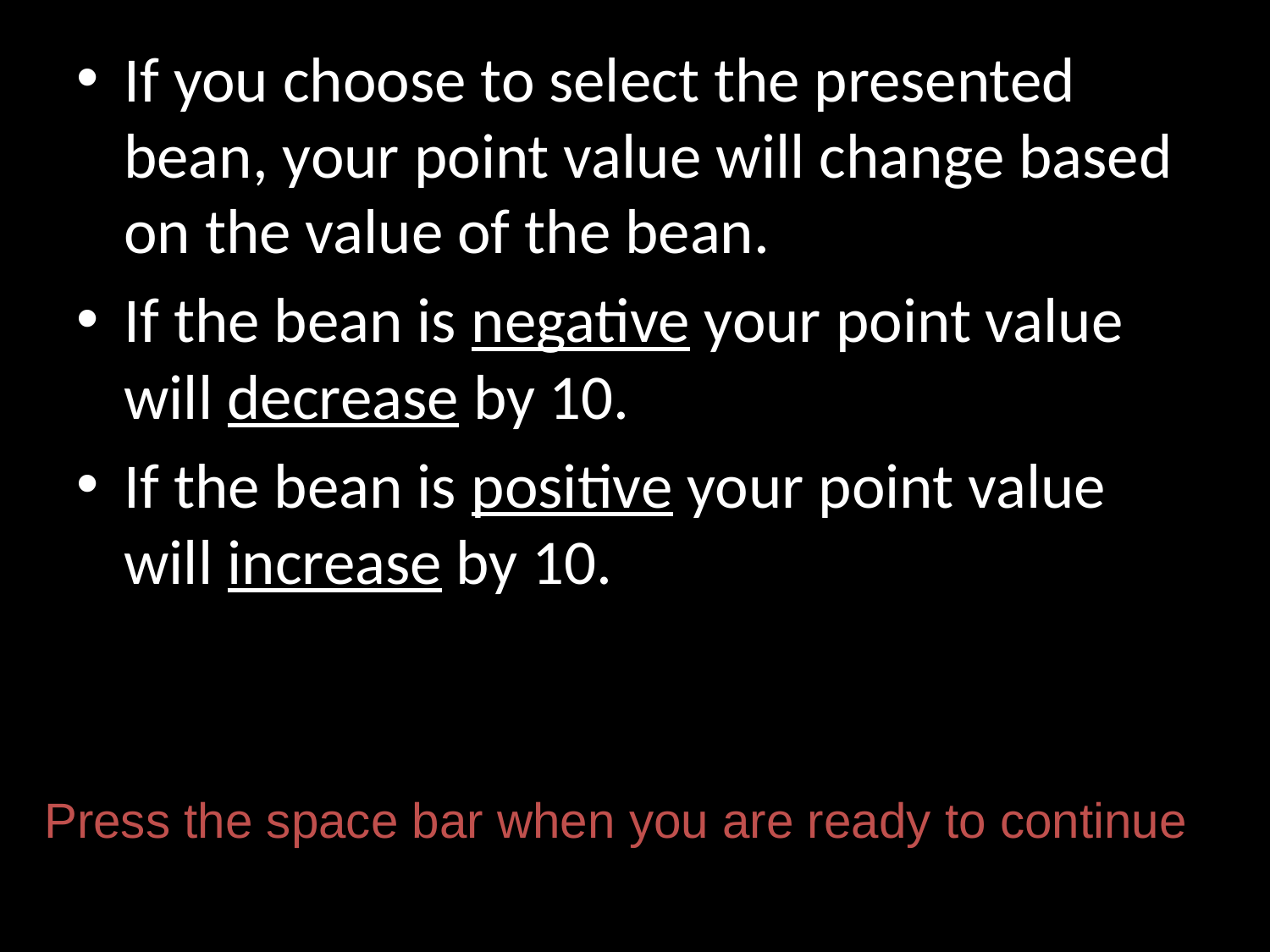

If you choose to select the presented bean, your point value will change based on the value of the bean.
If the bean is negative your point value will decrease by 10.
If the bean is positive your point value will increase by 10.
Press the space bar when you are ready to continue